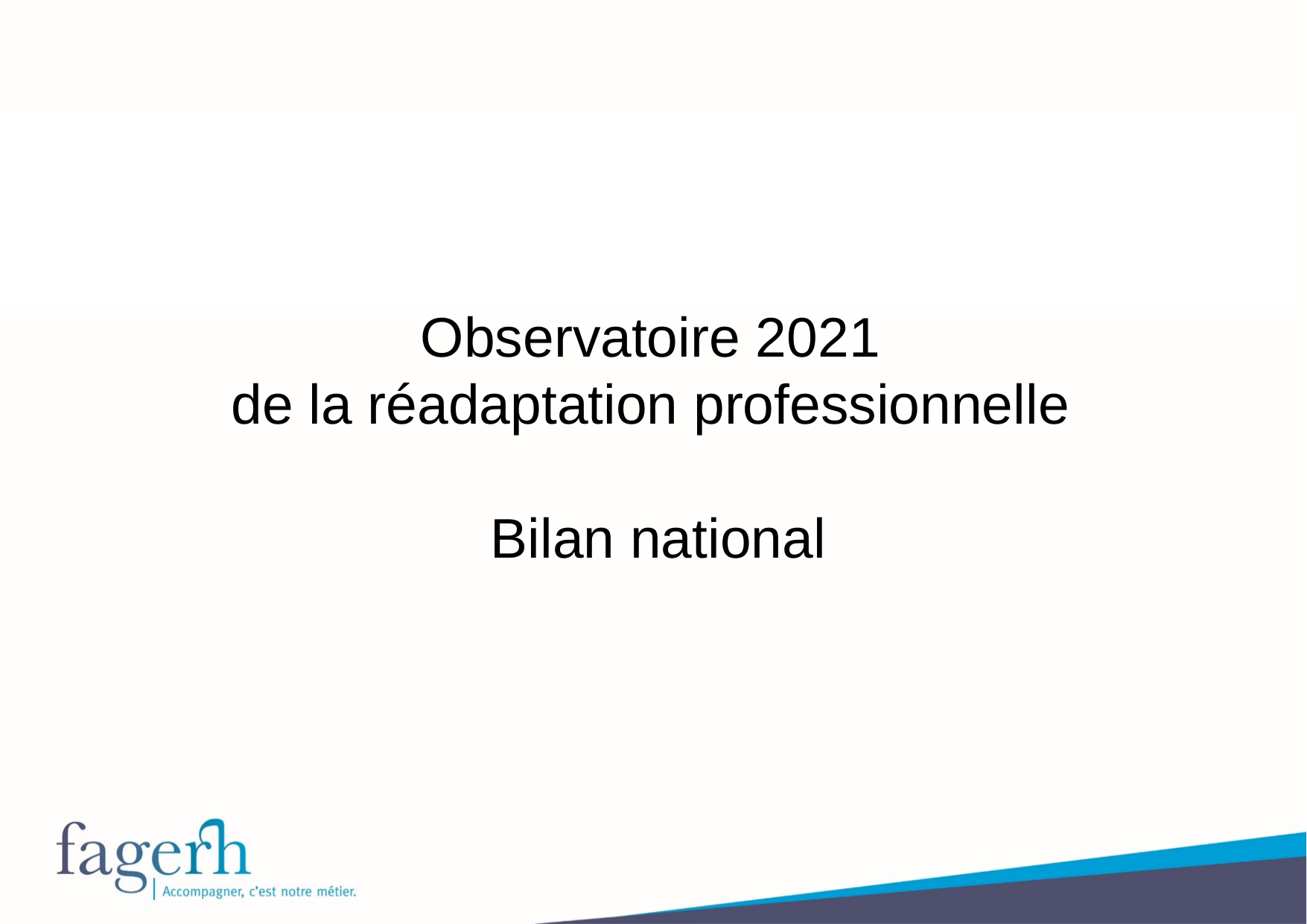

Observatoire 2021
de la réadaptation professionnelle

Bilan national